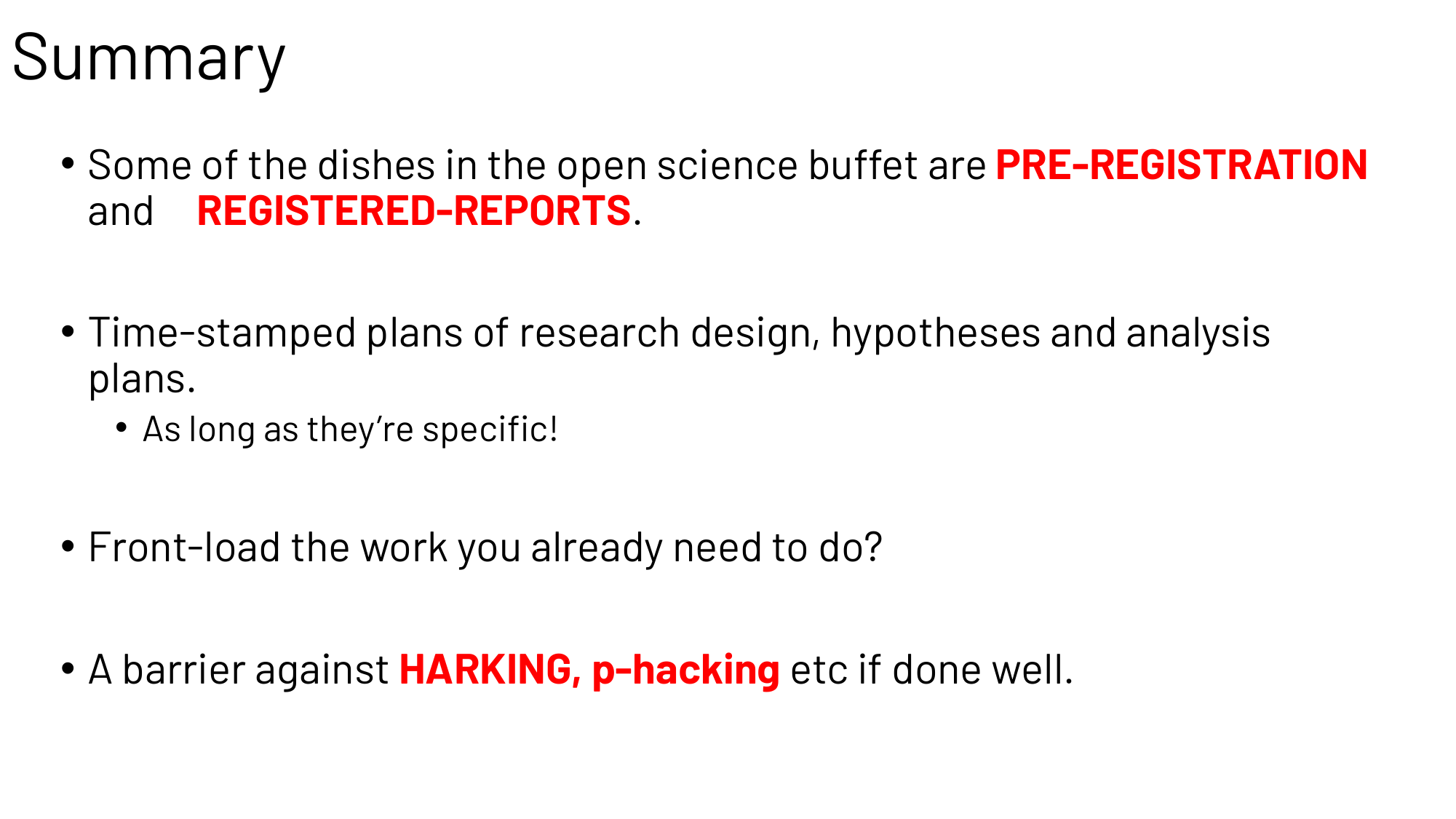

# Summary
Some of the dishes in the open science buffet are PRE-REGISTRATION and 	REGISTERED-REPORTS.

Time-stamped plans of research design, hypotheses and analysis plans.
As long as they’re specific!

Front-load the work you already need to do?

A barrier against HARKING, p-hacking etc if done well.